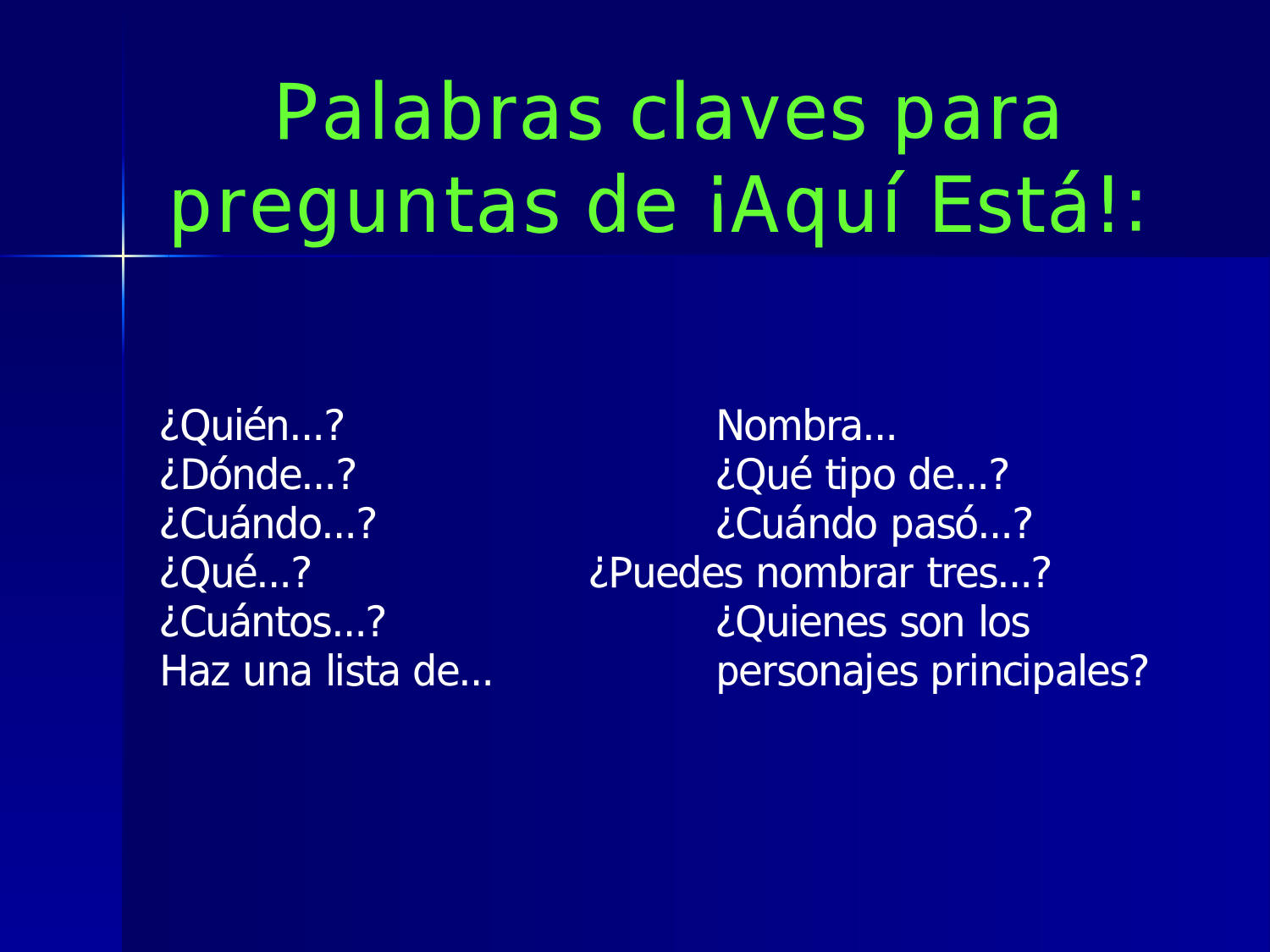

# Palabras claves para preguntas de ¡Aquí Está!:
¿Quién…? 			Nombra…
¿Dónde…? 			¿Qué tipo de…?
¿Cuándo…?			¿Cuándo pasó…?
¿Qué…? 			¿Puedes nombrar tres…?
¿Cuántos…? 			¿Quienes son los
Haz una lista de…		personajes principales?